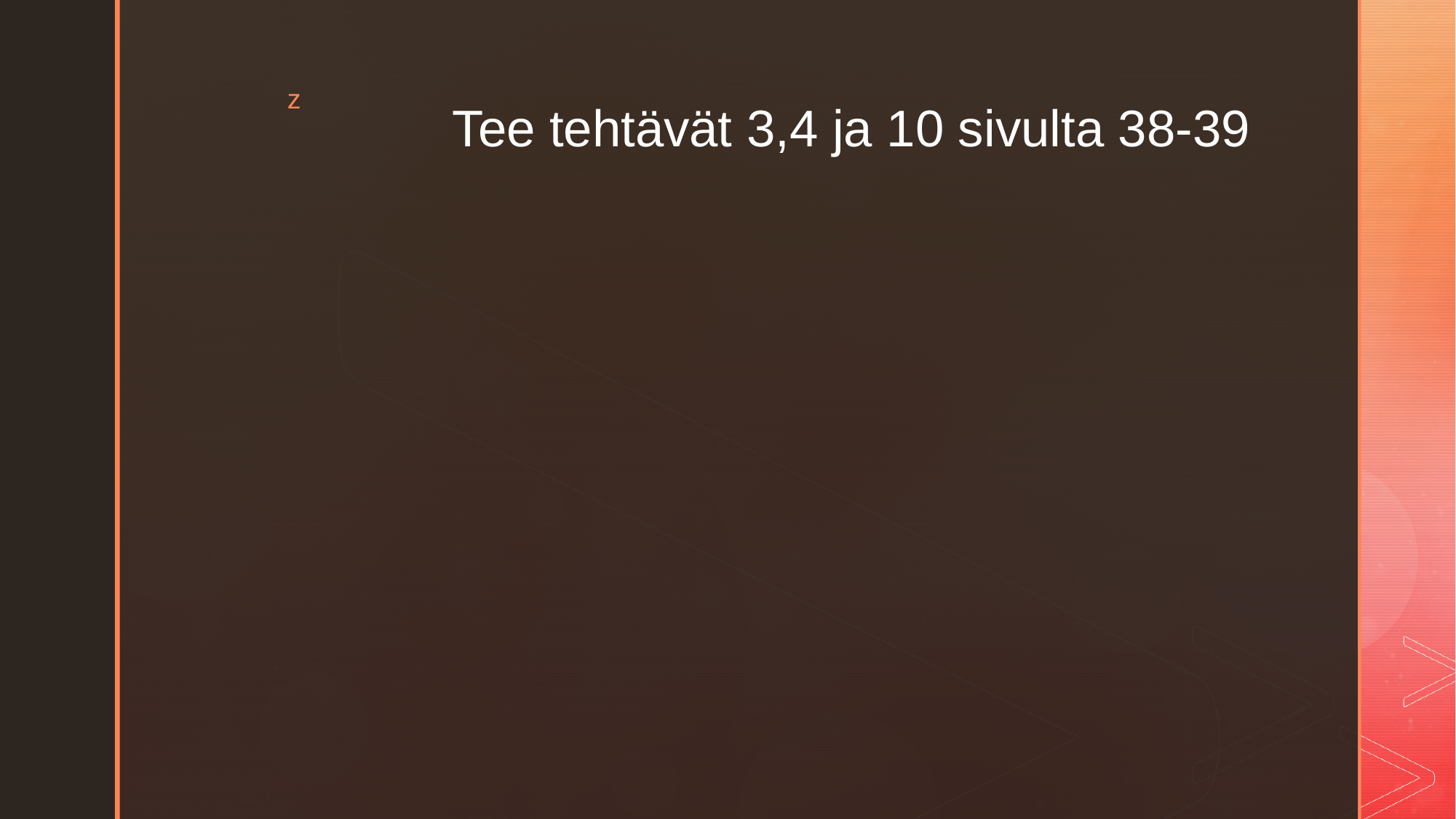

# Tee tehtävät 3,4 ja 10 sivulta 38-39